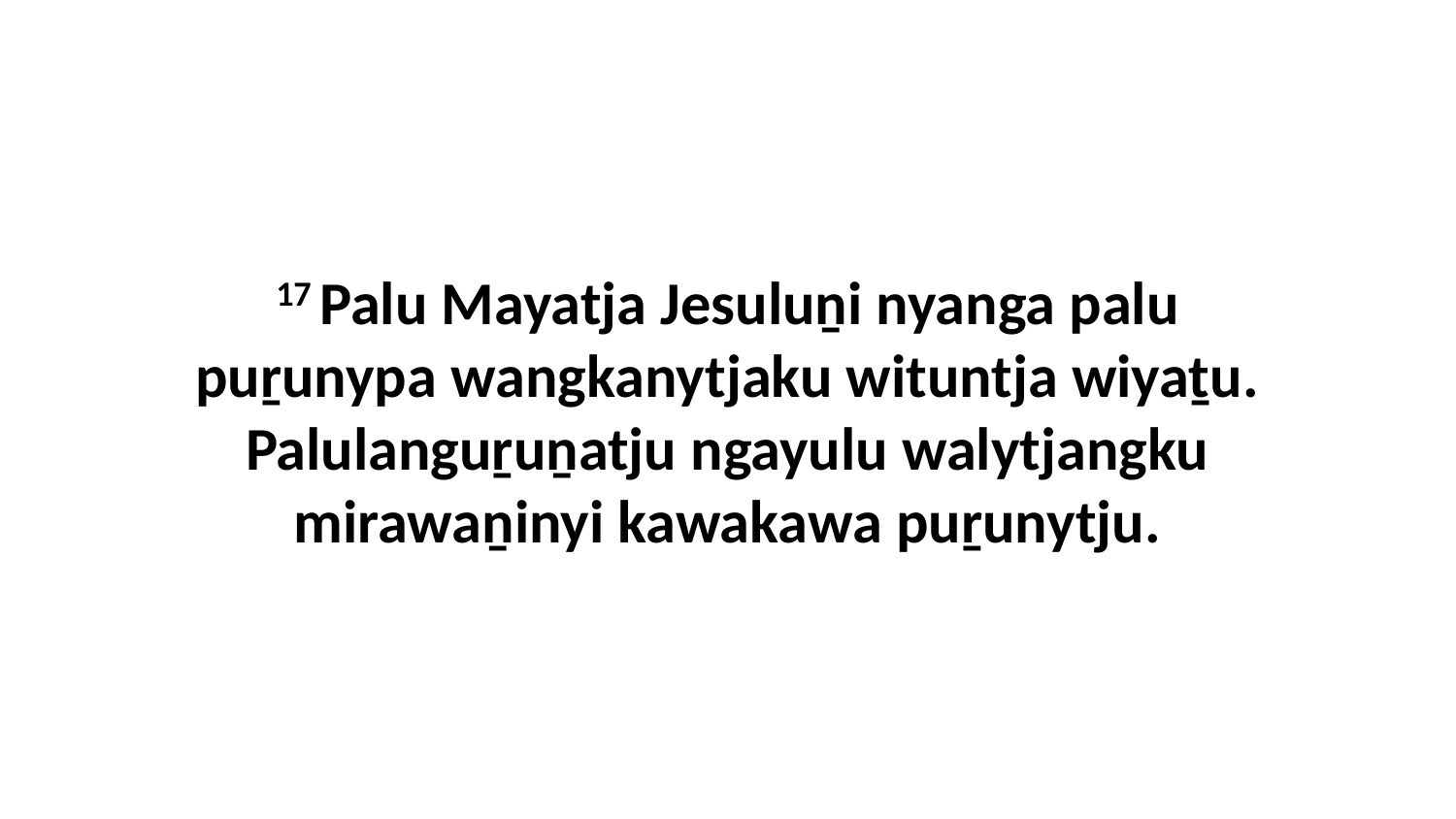

17 Palu Mayatja Jesuluṉi nyanga palu puṟunypa wangkanytjaku wituntja wiyaṯu. Palulanguṟuṉatju ngayulu walytjangku mirawaṉinyi kawakawa puṟunytju.